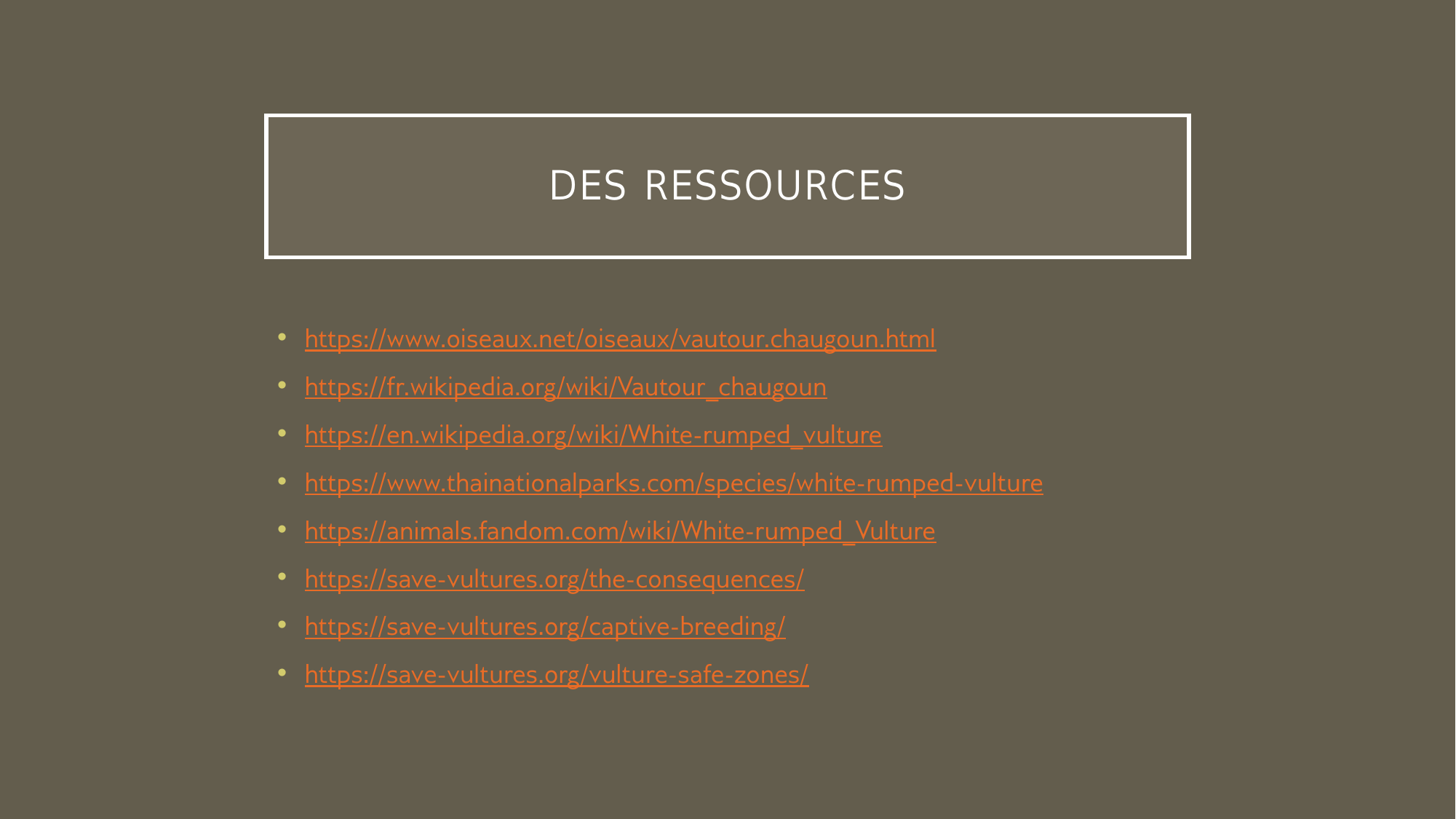

# des ressources
https://www.oiseaux.net/oiseaux/vautour.chaugoun.html
https://fr.wikipedia.org/wiki/Vautour_chaugoun
https://en.wikipedia.org/wiki/White-rumped_vulture
https://www.thainationalparks.com/species/white-rumped-vulture
https://animals.fandom.com/wiki/White-rumped_Vulture
https://save-vultures.org/the-consequences/
https://save-vultures.org/captive-breeding/
https://save-vultures.org/vulture-safe-zones/